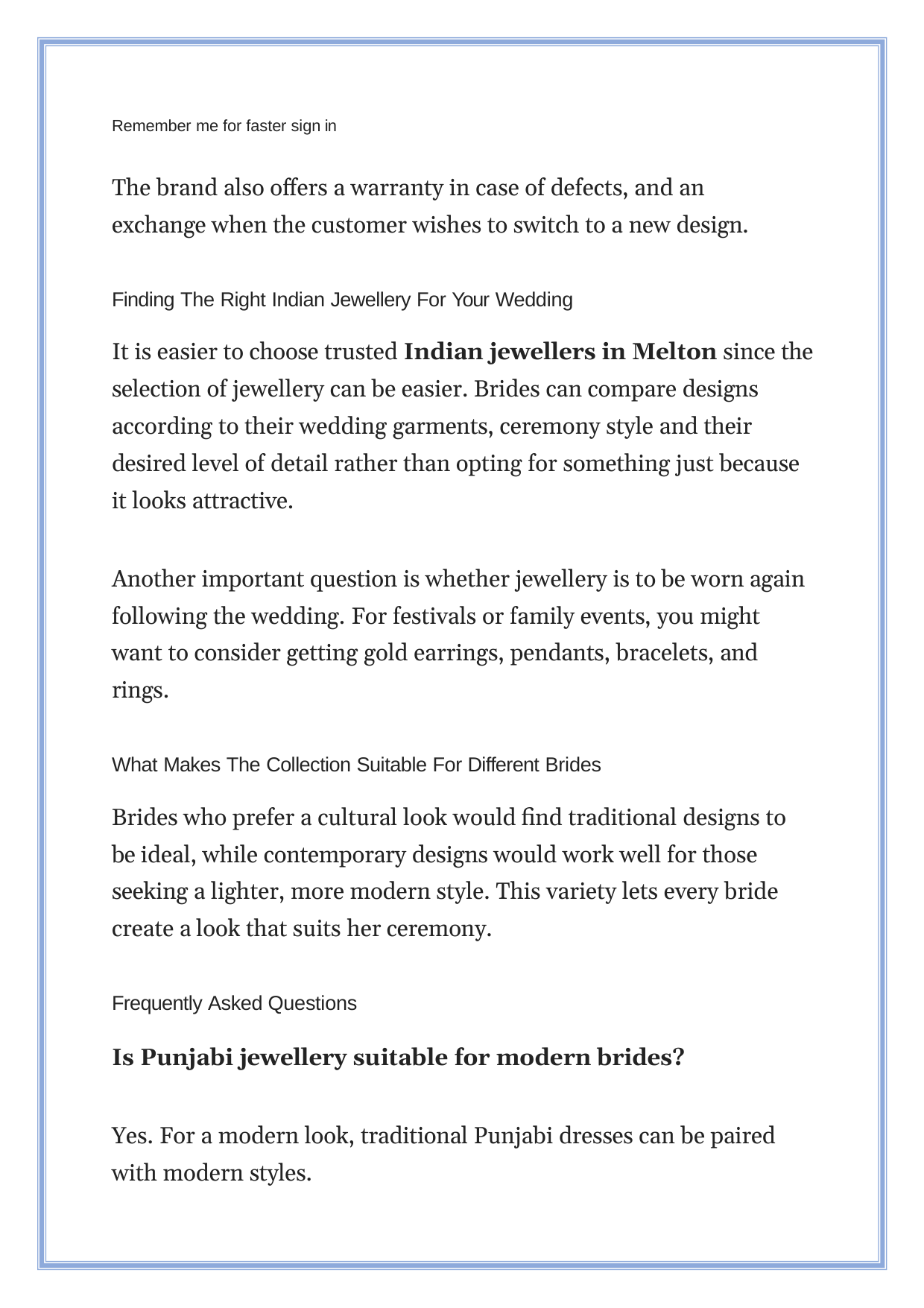

Remember me for faster sign in

The brand also offers a warranty in case of defects, and an exchange when the customer wishes to switch to a new design.

Finding The Right Indian Jewellery For Your Wedding
It is easier to choose trusted Indian jewellers in Melton since the selection of jewellery can be easier. Brides can compare designs according to their wedding garments, ceremony style and their desired level of detail rather than opting for something just because it looks attractive.

Another important question is whether jewellery is to be worn again following the wedding. For festivals or family events, you might want to consider getting gold earrings, pendants, bracelets, and rings.

What Makes The Collection Suitable For Different Brides
Brides who prefer a cultural look would find traditional designs to be ideal, while contemporary designs would work well for those seeking a lighter, more modern style. This variety lets every bride create a look that suits her ceremony.

Frequently Asked Questions

Is Punjabi jewellery suitable for modern brides?

Yes. For a modern look, traditional Punjabi dresses can be paired with modern styles.